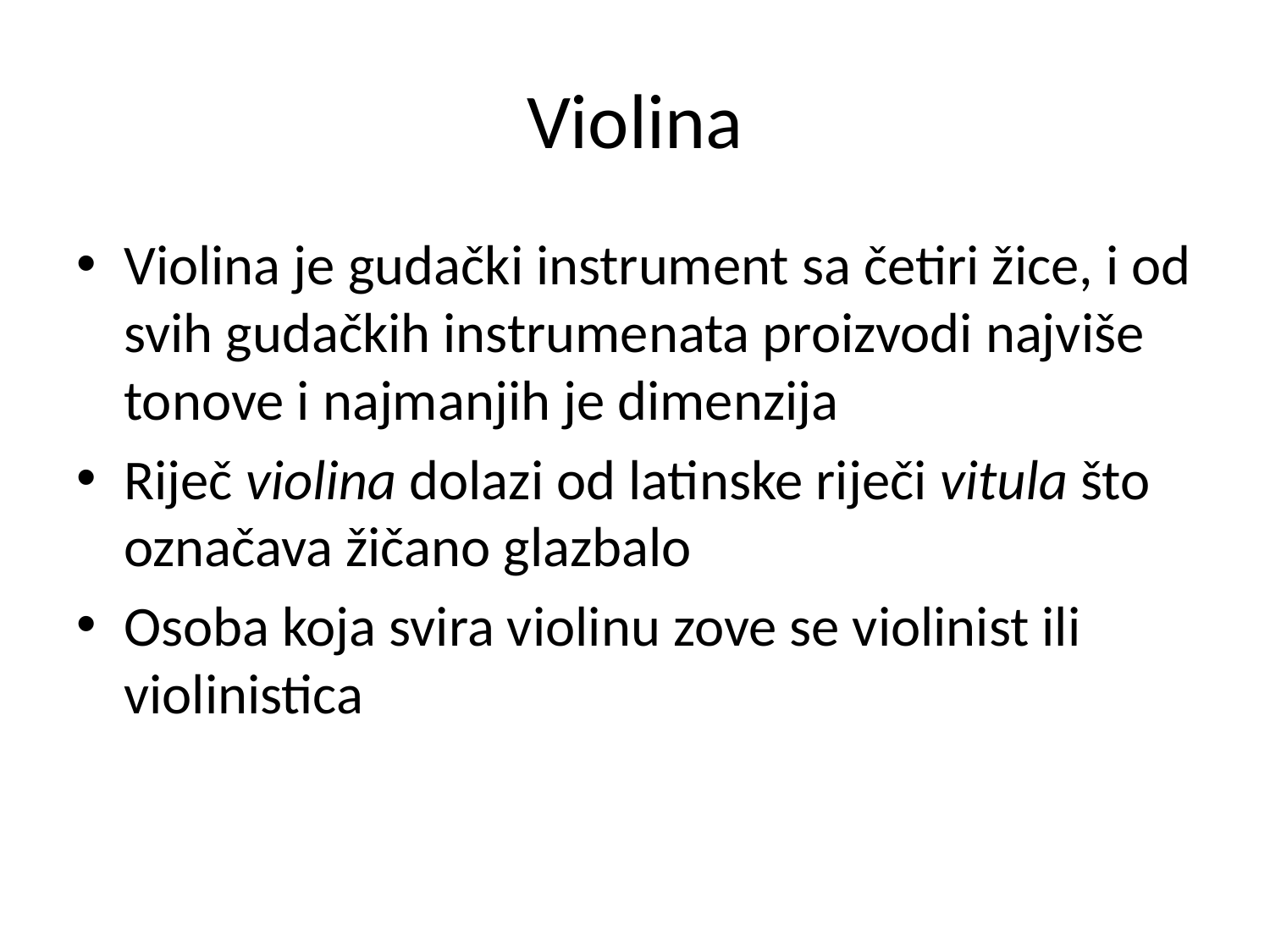

# Violina
Violina je gudački instrument sa četiri žice, i od svih gudačkih instrumenata proizvodi najviše tonove i najmanjih je dimenzija
Riječ violina dolazi od latinske riječi vitula što označava žičano glazbalo
Osoba koja svira violinu zove se violinist ili violinistica